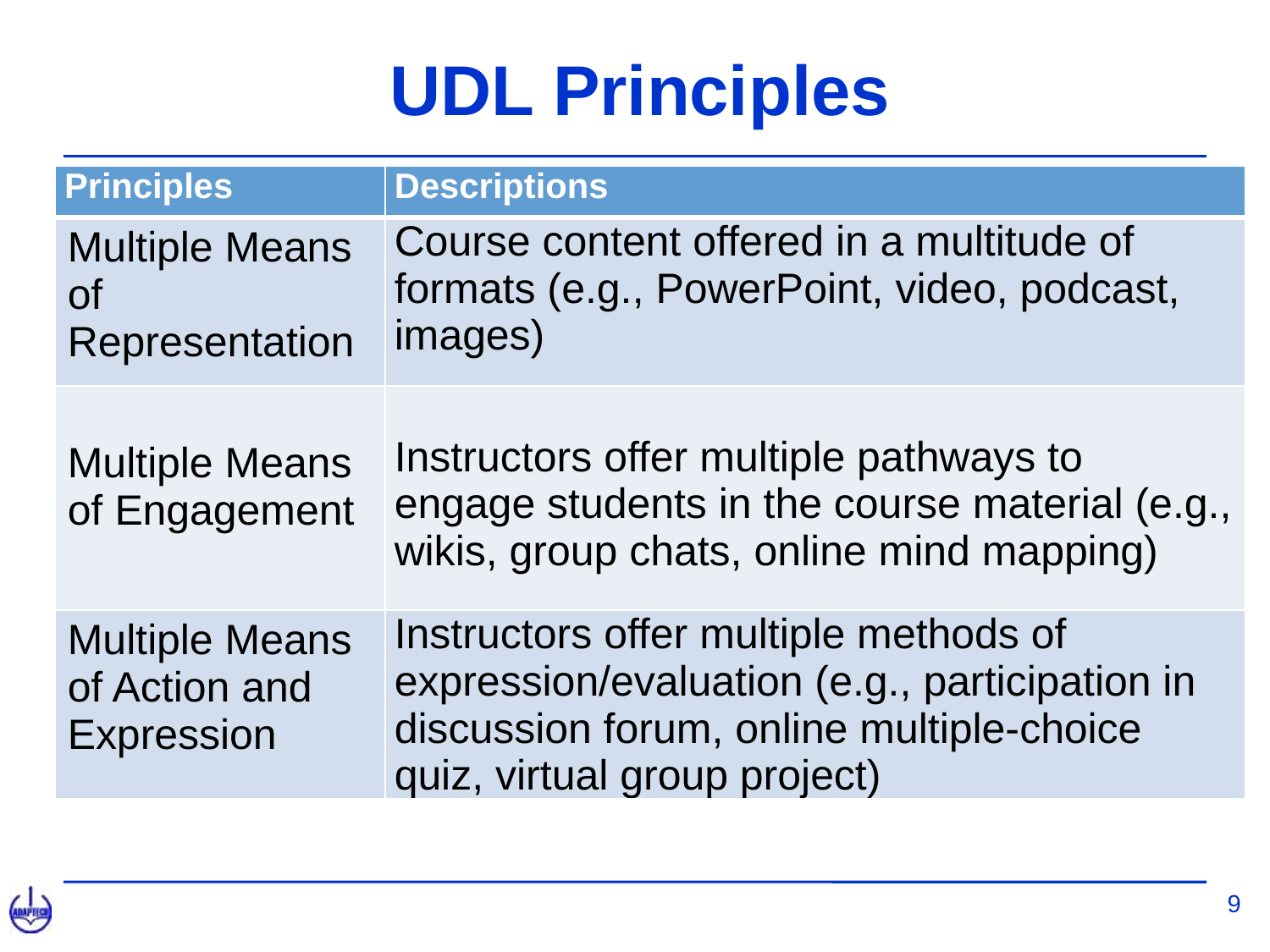

# UDL Principles
| Principles | Descriptions |
| --- | --- |
| Multiple Means of Representation | Course content offered in a multitude of formats (e.g., PowerPoint, video, podcast, images) |
| Multiple Means of Engagement | Instructors offer multiple pathways to engage students in the course material (e.g., wikis, group chats, online mind mapping) |
| Multiple Means of Action and Expression | Instructors offer multiple methods of expression/evaluation (e.g., participation in discussion forum, online multiple-choice quiz, virtual group project) |
9